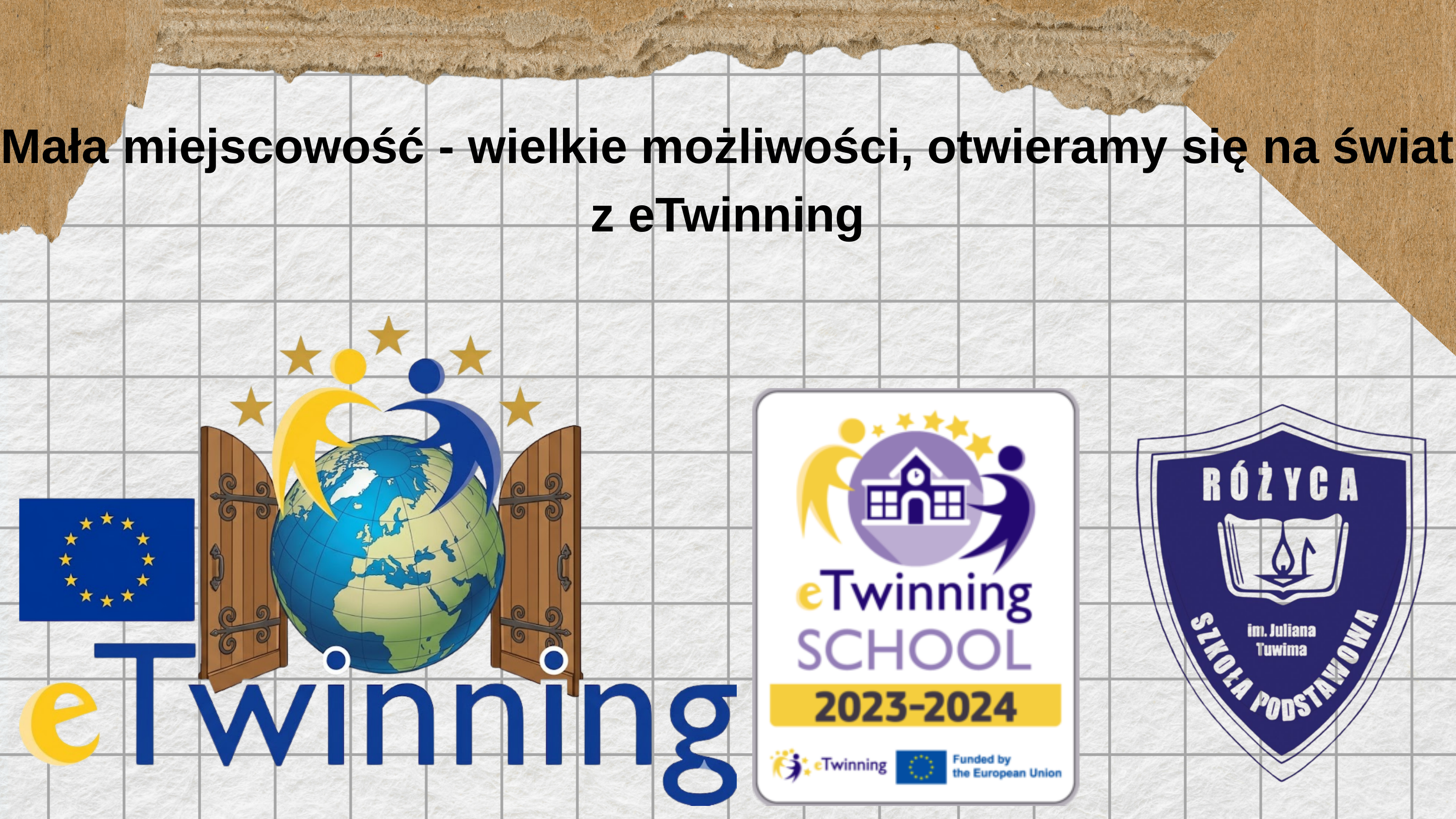

Mała miejscowość - wielkie możliwości, otwieramy się na świat z eTwinning